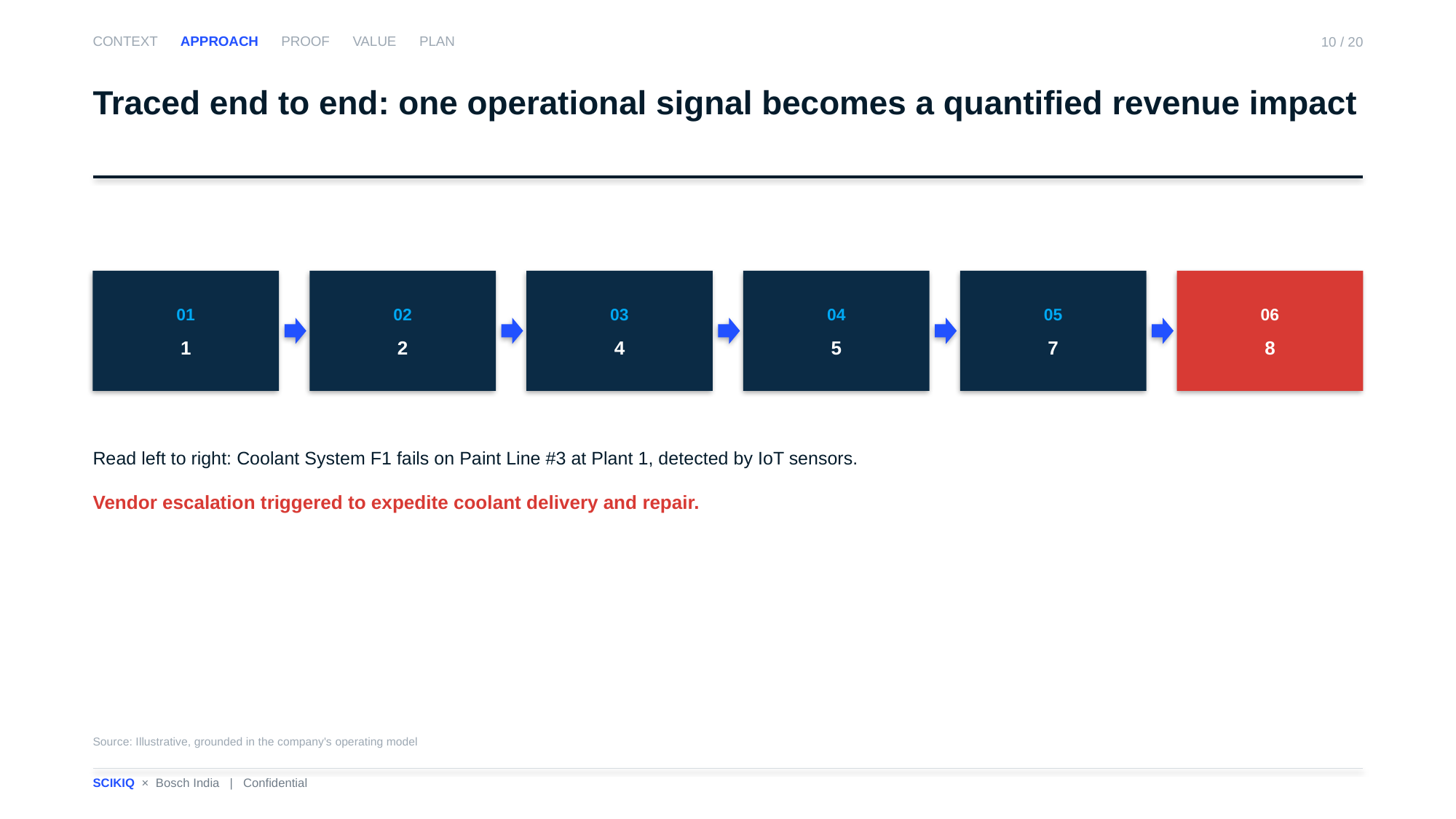

CONTEXT      APPROACH      PROOF      VALUE      PLAN
10 / 20
Traced end to end: one operational signal becomes a quantified revenue impact

01
1

02
2

03
4

04
5

05
7

06
8

Read left to right: Coolant System F1 fails on Paint Line #3 at Plant 1, detected by IoT sensors.
Vendor escalation triggered to expedite coolant delivery and repair.
Source: Illustrative, grounded in the company's operating model
SCIKIQ  ×  Bosch India   |   Confidential